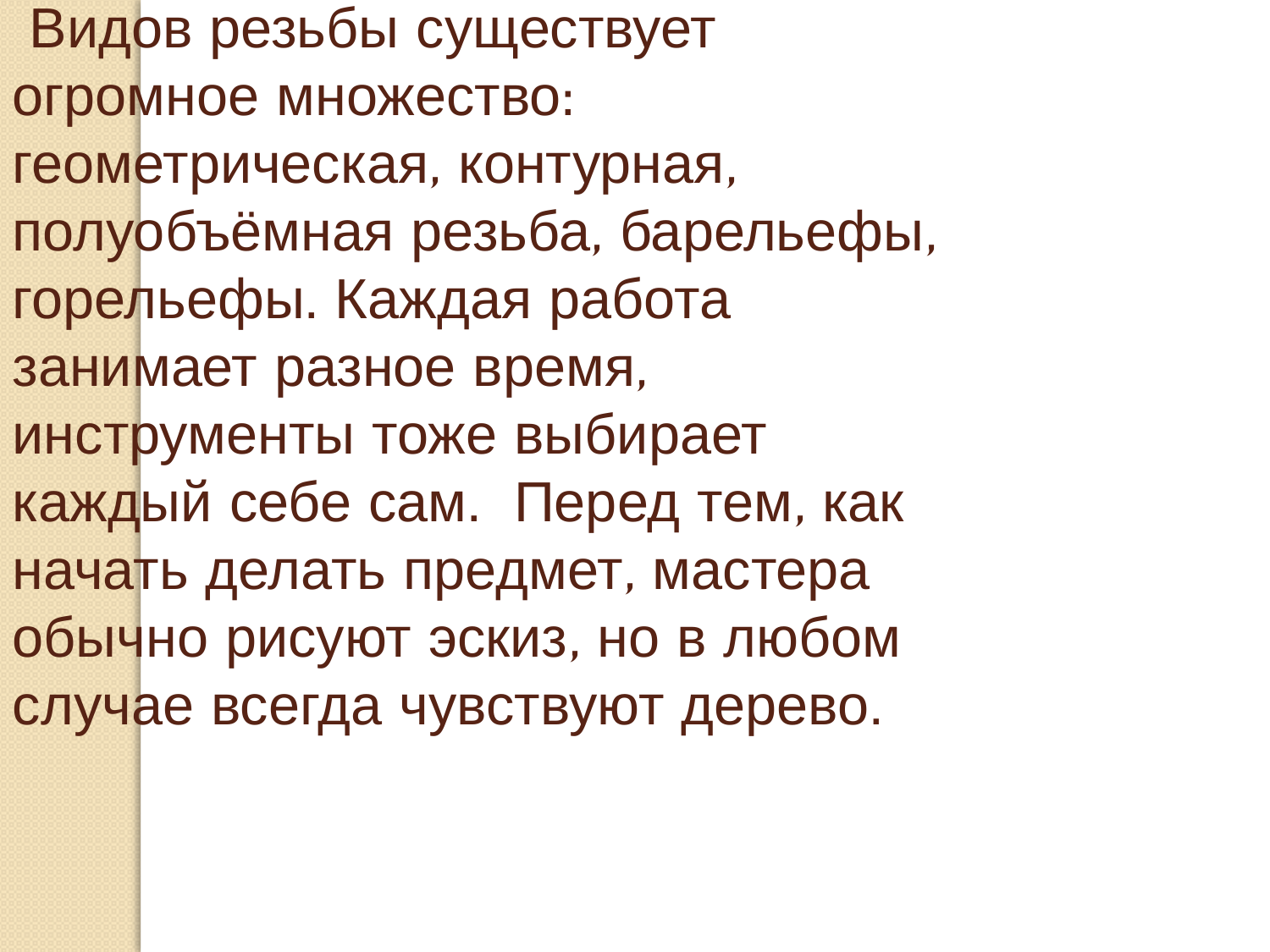

Видов резьбы существует огромное множество: геометрическая, контурная, полуобъёмная резьба, барельефы, горельефы. Каждая работа занимает разное время, инструменты тоже выбирает каждый себе сам.  Перед тем, как начать делать предмет, мастера обычно рисуют эскиз, но в любом случае всегда чувствуют дерево.